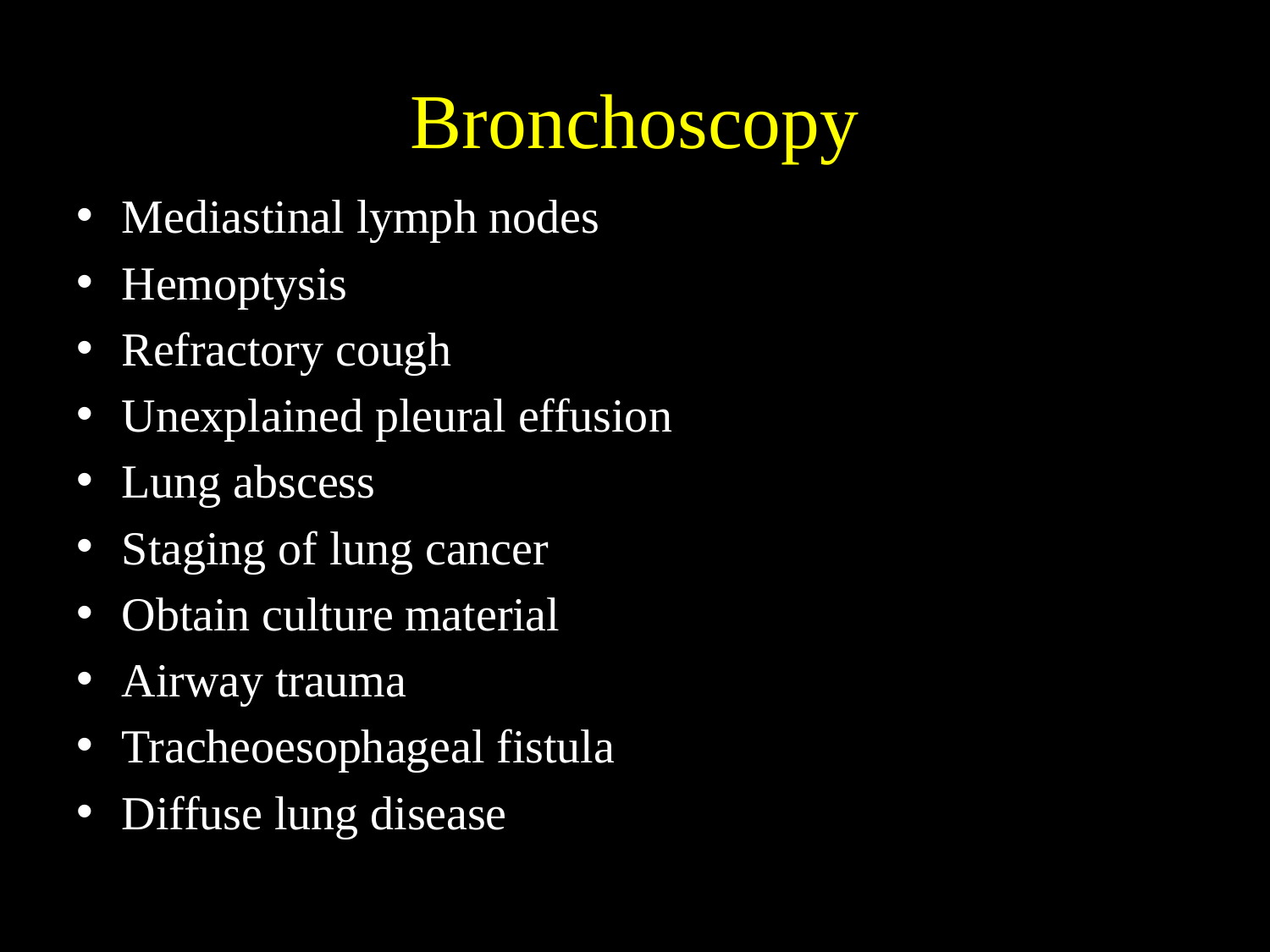

# Bronchoscopy
Mediastinal lymph nodes
Hemoptysis
Refractory cough
Unexplained pleural effusion
Lung abscess
Staging of lung cancer
Obtain culture material
Airway trauma
Tracheoesophageal fistula
Diffuse lung disease